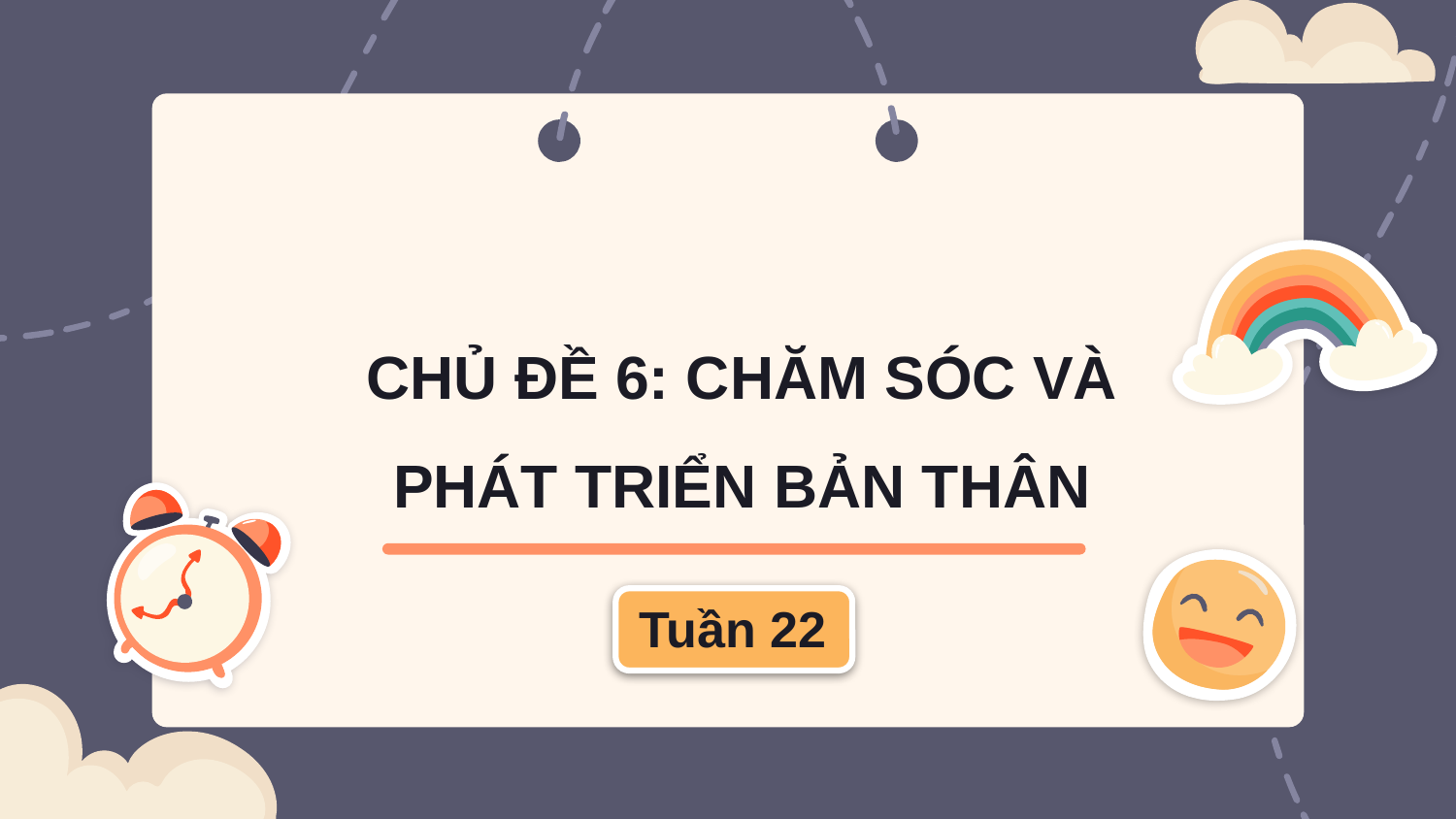

# CHỦ ĐỀ 6: CHĂM SÓC VÀ PHÁT TRIỂN BẢN THÂN

Tuần 22